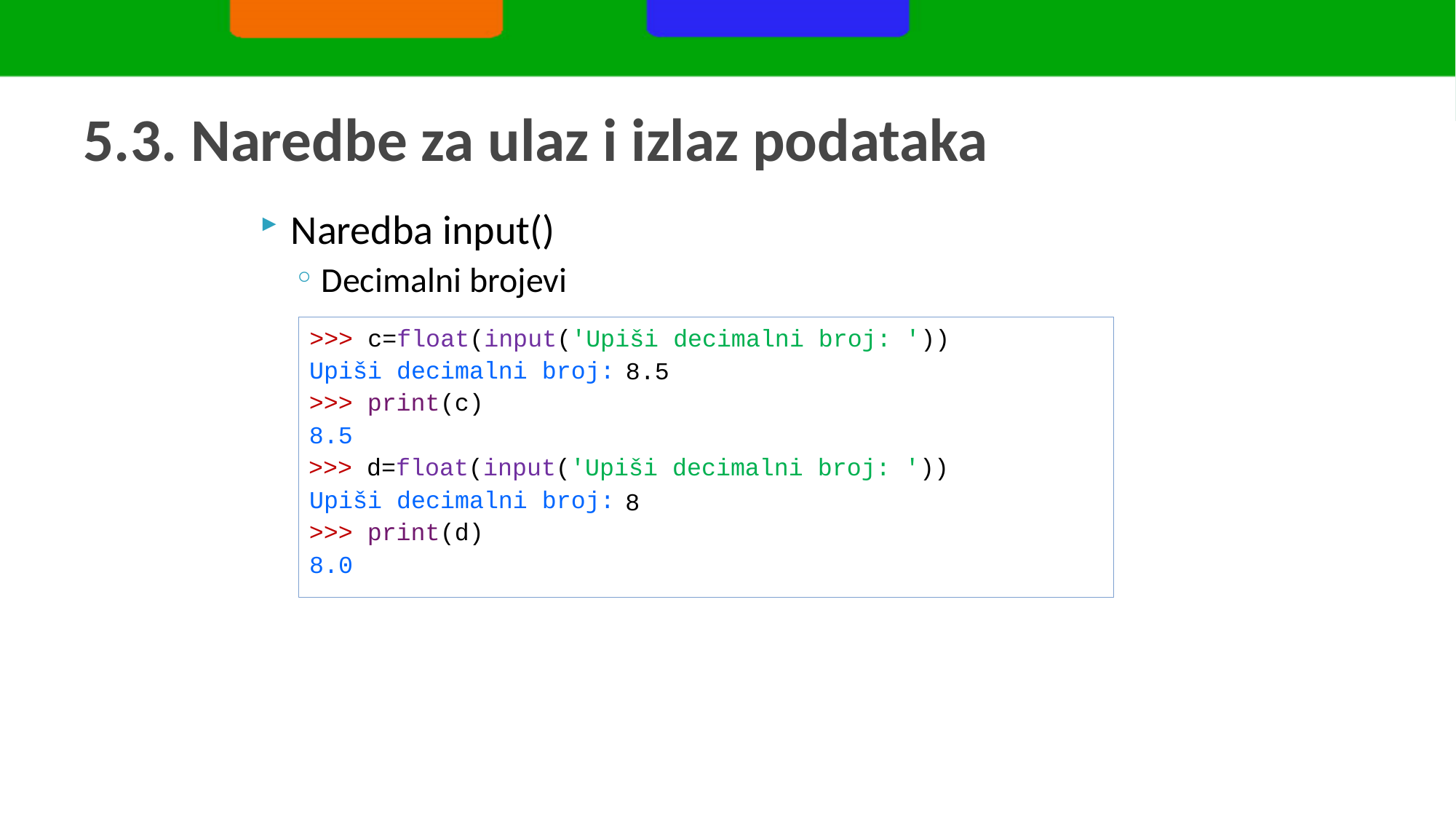

# 5.3. Naredbe za ulaz i izlaz podataka
Naredba input()
Decimalni brojevi
>>> c=float(input('Upiši decimalni broj: '))

Upiši decimalni broj:
8.5
>>> print(c)
8.5
>>> d=float(input('Upiši decimalni broj: '))
Upiši decimalni broj:
8
>>> print(d)
8.0